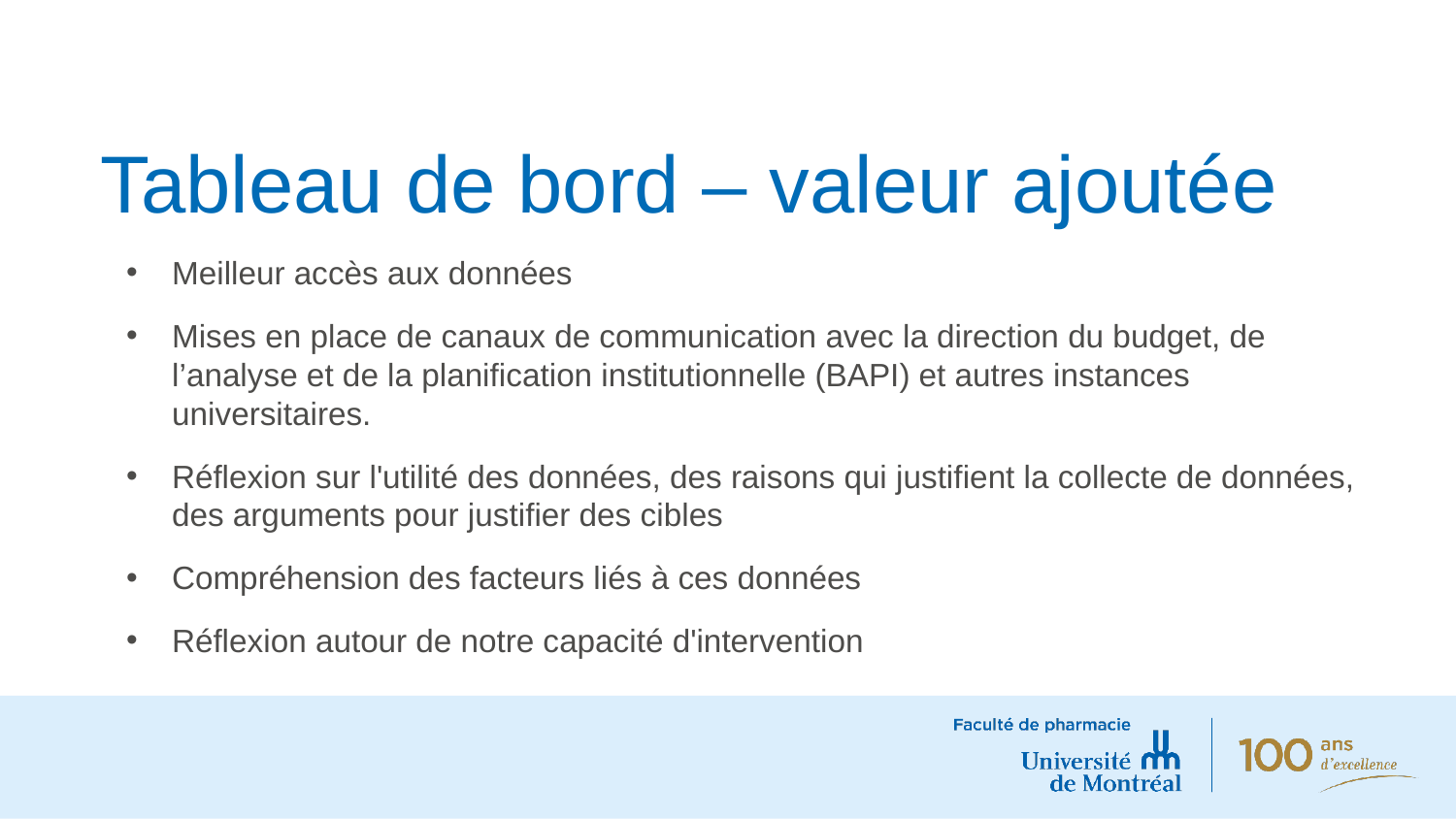

# Tableau de bord – valeur ajoutée
Meilleur accès aux données
Mises en place de canaux de communication avec la direction du budget, de l’analyse et de la planification institutionnelle (BAPI) et autres instances universitaires.
Réflexion sur l'utilité des données, des raisons qui justifient la collecte de données, des arguments pour justifier des cibles
Compréhension des facteurs liés à ces données
Réflexion autour de notre capacité d'intervention